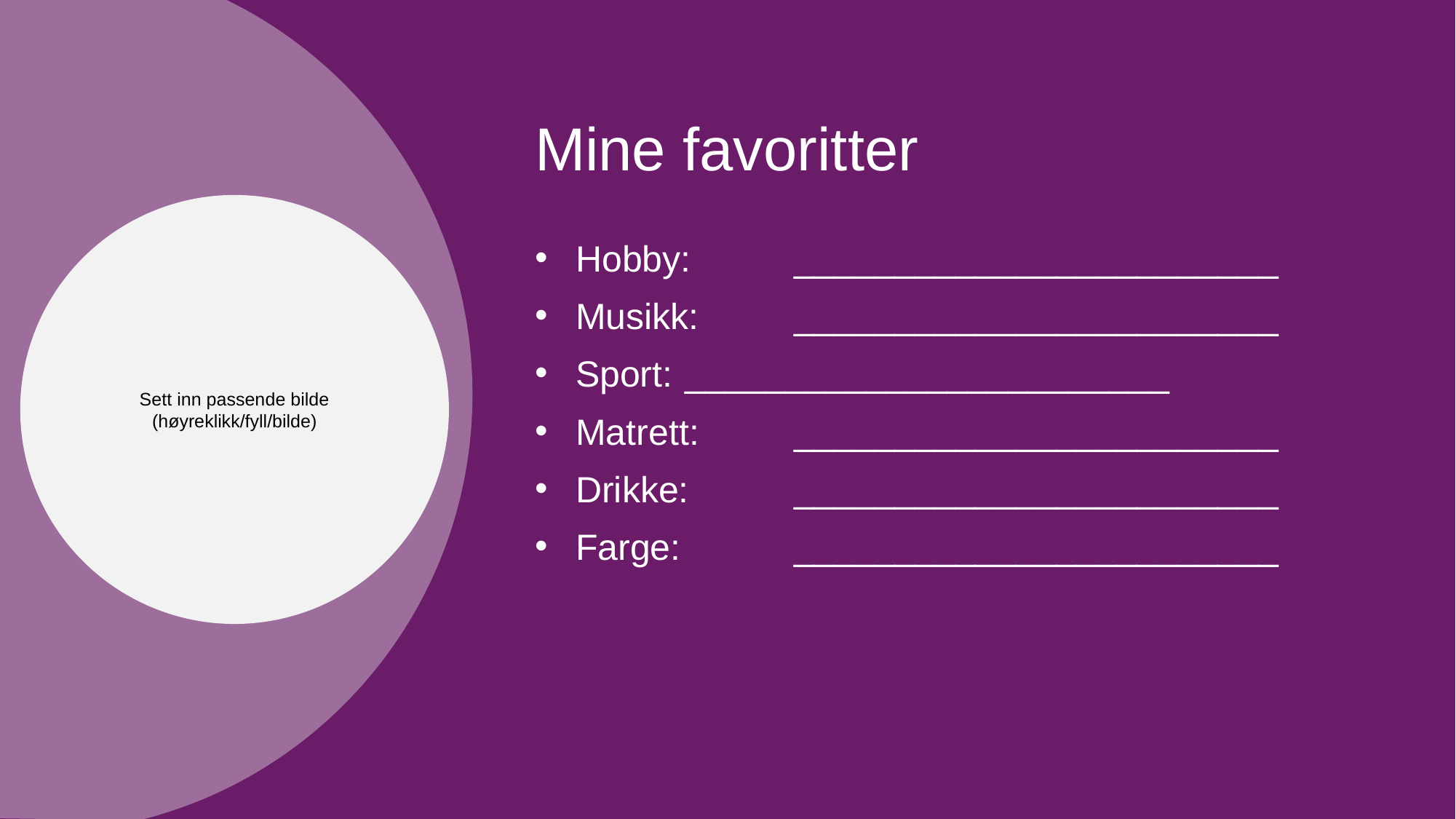

# Mine favoritter
Sett inn passende bilde
(høyreklikk/fyll/bilde)
Hobby:	________________________
Musikk:	________________________
Sport: 	________________________
Matrett:	________________________
Drikke: 	________________________
Farge: 	________________________